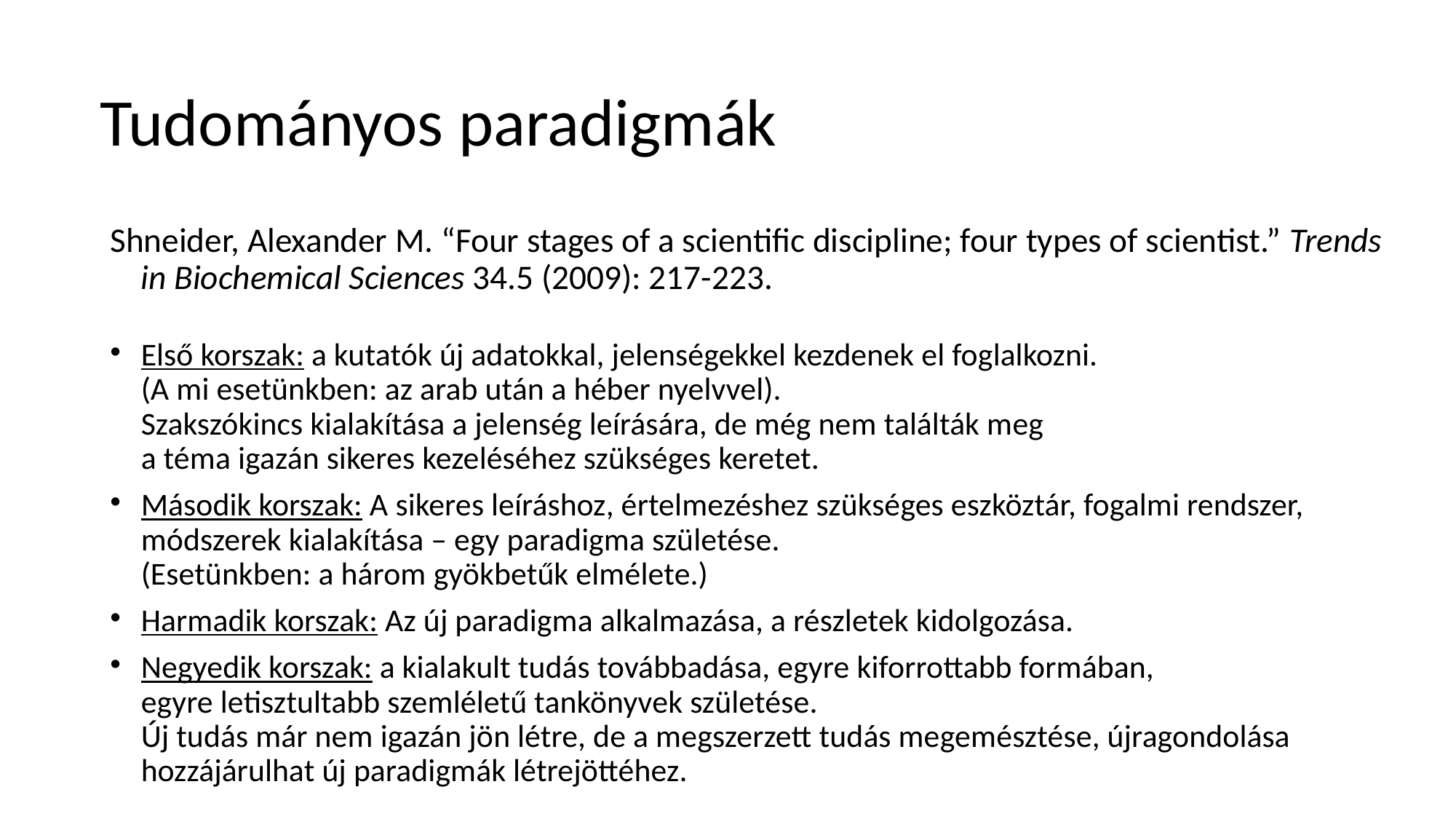

# Tudományos paradigmák
Shneider, Alexander M. “Four stages of a scientific discipline; four types of scientist.” Trends in Biochemical Sciences 34.5 (2009): 217-223.

Első korszak: a kutatók új adatokkal, jelenségekkel kezdenek el foglalkozni.
(A mi esetünkben: az arab után a héber nyelvvel).
Szakszókincs kialakítása a jelenség leírására, de még nem találták meg
a téma igazán sikeres kezeléséhez szükséges keretet.
Második korszak: A sikeres leíráshoz, értelmezéshez szükséges eszköztár, fogalmi rendszer, módszerek kialakítása – egy paradigma születése.
(Esetünkben: a három gyökbetűk elmélete.)
Harmadik korszak: Az új paradigma alkalmazása, a részletek kidolgozása.
Negyedik korszak: a kialakult tudás továbbadása, egyre kiforrottabb formában,
egyre letisztultabb szemléletű tankönyvek születése.
Új tudás már nem igazán jön létre, de a megszerzett tudás megemésztése, újragondolása hozzájárulhat új paradigmák létrejöttéhez.